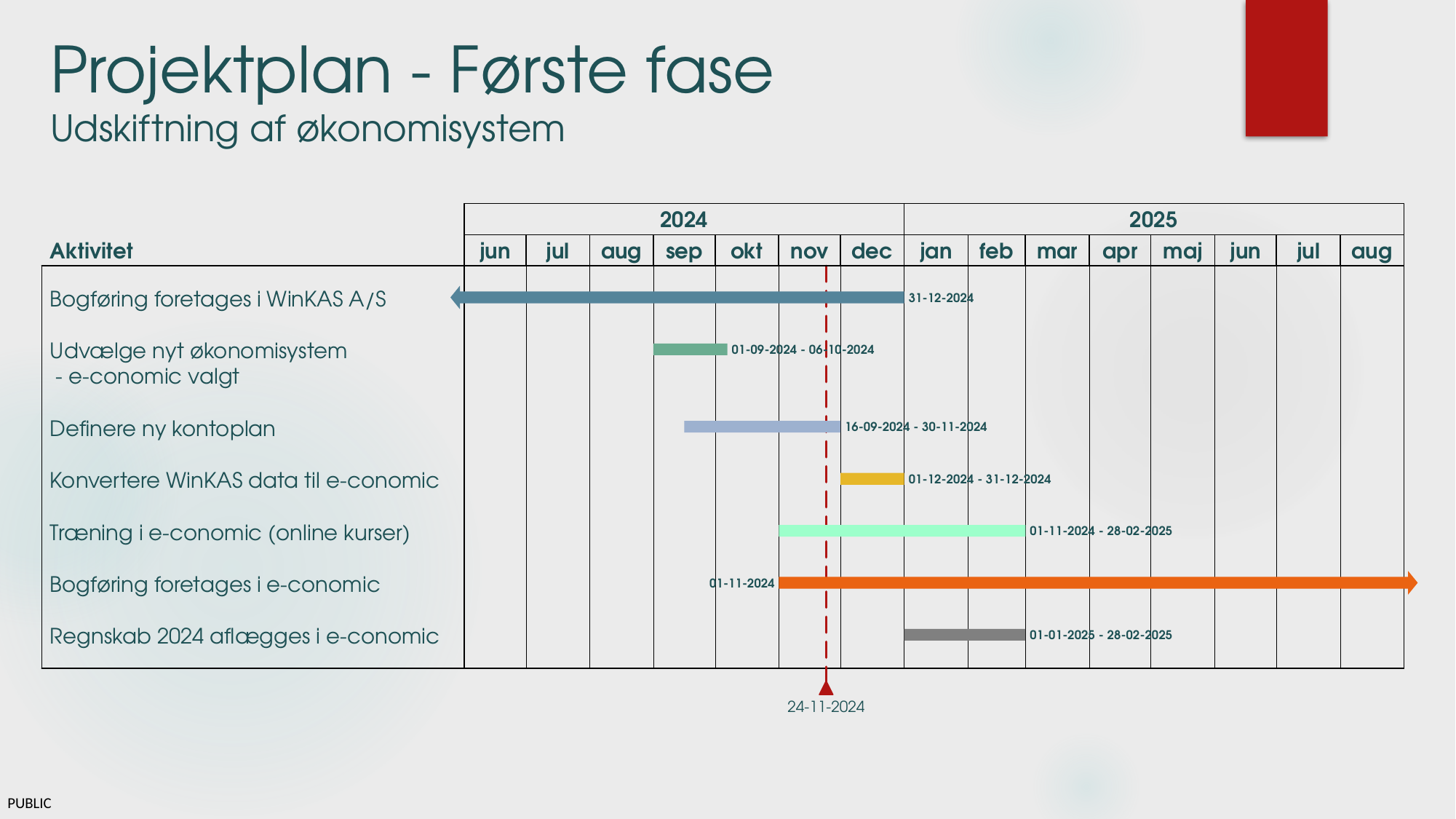

# Projektplan - Første fase Udskiftning af økonomisystem
2024
2025
jun
jul
aug
sep
okt
nov
dec
jan
feb
mar
apr
maj
jun
jul
aug
Aktivitet
Bogføring foretages i WinKAS A/S

31-12-2024
Udvælge nyt økonomisystem
 - e-conomic valgt
01-09-2024 - 06-10-2024

Definere ny kontoplan
16-09-2024 - 30-11-2024

Konvertere WinKAS data til e-conomic
01-12-2024 - 31-12-2024

Træning i e-conomic (online kurser)
01-11-2024 - 28-02-2025

Bogføring foretages i e-conomic

01-11-2024
Regnskab 2024 aflægges i e-conomic
01-01-2025 - 28-02-2025

24-11-2024